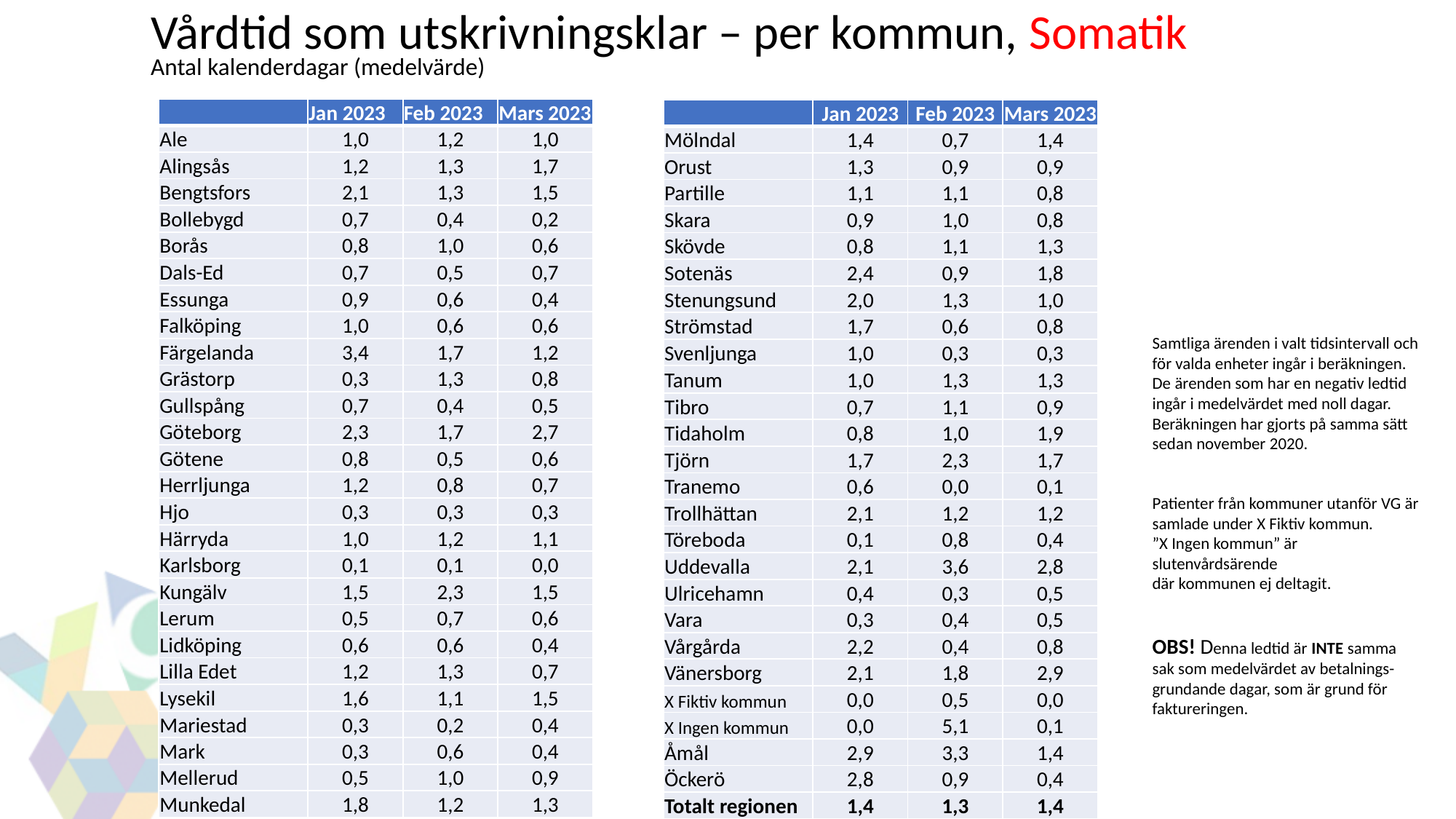

# Vårdtid som utskrivningsklar – per kommun, Somatik Antal kalenderdagar (medelvärde)
|  | Jan 2023 | Feb 2023 | Mars 2023 |
| --- | --- | --- | --- |
| Ale | 1,0 | 1,2 | 1,0 |
| Alingsås | 1,2 | 1,3 | 1,7 |
| Bengtsfors | 2,1 | 1,3 | 1,5 |
| Bollebygd | 0,7 | 0,4 | 0,2 |
| Borås | 0,8 | 1,0 | 0,6 |
| Dals-Ed | 0,7 | 0,5 | 0,7 |
| Essunga | 0,9 | 0,6 | 0,4 |
| Falköping | 1,0 | 0,6 | 0,6 |
| Färgelanda | 3,4 | 1,7 | 1,2 |
| Grästorp | 0,3 | 1,3 | 0,8 |
| Gullspång | 0,7 | 0,4 | 0,5 |
| Göteborg | 2,3 | 1,7 | 2,7 |
| Götene | 0,8 | 0,5 | 0,6 |
| Herrljunga | 1,2 | 0,8 | 0,7 |
| Hjo | 0,3 | 0,3 | 0,3 |
| Härryda | 1,0 | 1,2 | 1,1 |
| Karlsborg | 0,1 | 0,1 | 0,0 |
| Kungälv | 1,5 | 2,3 | 1,5 |
| Lerum | 0,5 | 0,7 | 0,6 |
| Lidköping | 0,6 | 0,6 | 0,4 |
| Lilla Edet | 1,2 | 1,3 | 0,7 |
| Lysekil | 1,6 | 1,1 | 1,5 |
| Mariestad | 0,3 | 0,2 | 0,4 |
| Mark | 0,3 | 0,6 | 0,4 |
| Mellerud | 0,5 | 1,0 | 0,9 |
| Munkedal | 1,8 | 1,2 | 1,3 |
|  | Jan 2023 | Feb 2023 | Mars 2023 |
| --- | --- | --- | --- |
| Mölndal | 1,4 | 0,7 | 1,4 |
| Orust | 1,3 | 0,9 | 0,9 |
| Partille | 1,1 | 1,1 | 0,8 |
| Skara | 0,9 | 1,0 | 0,8 |
| Skövde | 0,8 | 1,1 | 1,3 |
| Sotenäs | 2,4 | 0,9 | 1,8 |
| Stenungsund | 2,0 | 1,3 | 1,0 |
| Strömstad | 1,7 | 0,6 | 0,8 |
| Svenljunga | 1,0 | 0,3 | 0,3 |
| Tanum | 1,0 | 1,3 | 1,3 |
| Tibro | 0,7 | 1,1 | 0,9 |
| Tidaholm | 0,8 | 1,0 | 1,9 |
| Tjörn | 1,7 | 2,3 | 1,7 |
| Tranemo | 0,6 | 0,0 | 0,1 |
| Trollhättan | 2,1 | 1,2 | 1,2 |
| Töreboda | 0,1 | 0,8 | 0,4 |
| Uddevalla | 2,1 | 3,6 | 2,8 |
| Ulricehamn | 0,4 | 0,3 | 0,5 |
| Vara | 0,3 | 0,4 | 0,5 |
| Vårgårda | 2,2 | 0,4 | 0,8 |
| Vänersborg | 2,1 | 1,8 | 2,9 |
| X Fiktiv kommun | 0,0 | 0,5 | 0,0 |
| X Ingen kommun | 0,0 | 5,1 | 0,1 |
| Åmål | 2,9 | 3,3 | 1,4 |
| Öckerö | 2,8 | 0,9 | 0,4 |
| Totalt regionen | 1,4 | 1,3 | 1,4 |
Samtliga ärenden i valt tidsintervall och för valda enheter ingår i beräkningen. De ärenden som har en negativ ledtid ingår i medelvärdet med noll dagar. Beräkningen har gjorts på samma sätt sedan november 2020.

Patienter från kommuner utanför VG är
samlade under X Fiktiv kommun.
”X Ingen kommun” är slutenvårdsärende
där kommunen ej deltagit.
OBS! Denna ledtid är INTE samma
sak som medelvärdet av betalnings-
grundande dagar, som är grund för
faktureringen.